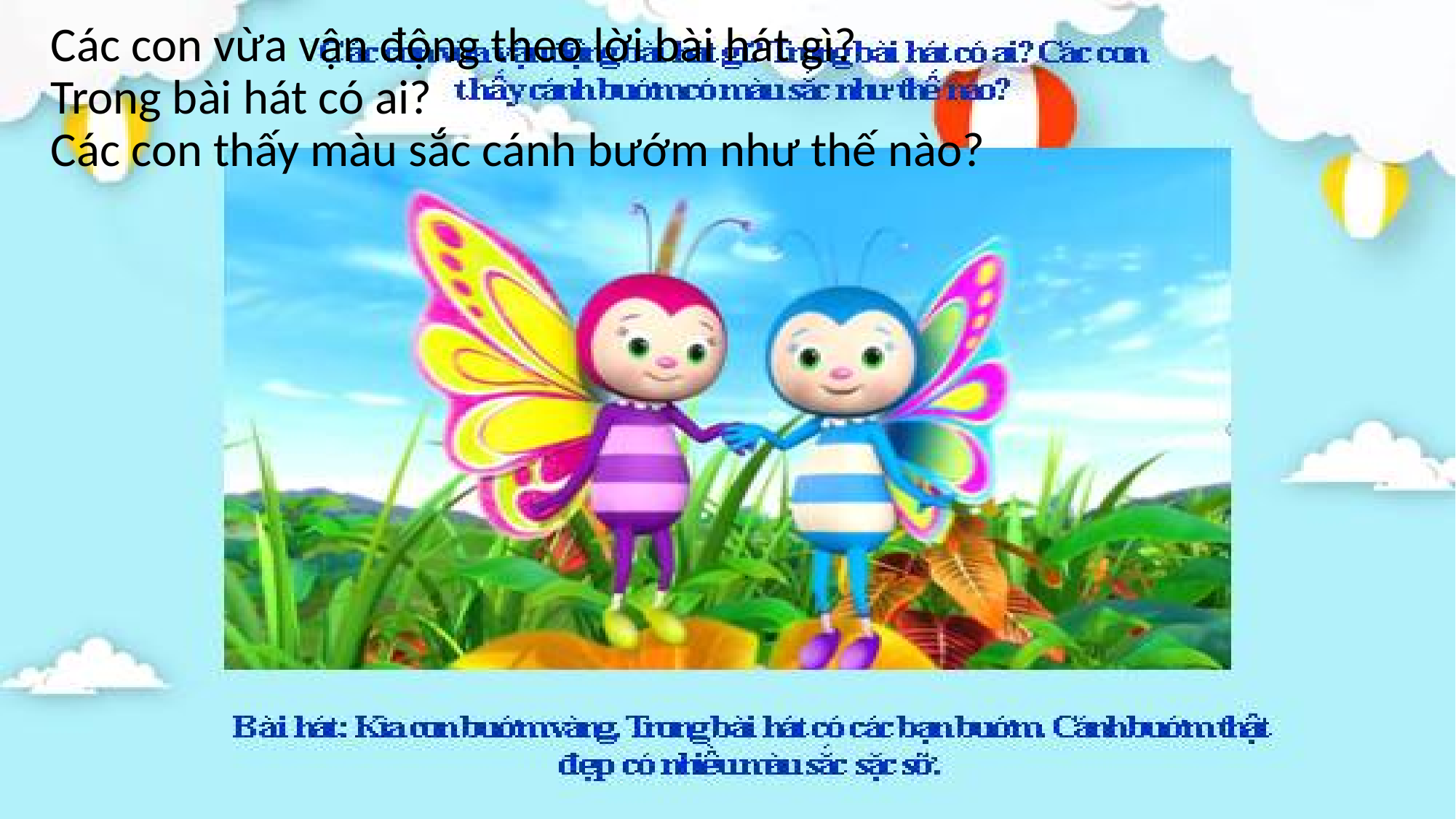

# Các con vừa vận động theo lời bài hát gì? Trong bài hát có ai? Các con thấy màu sắc cánh bướm như thế nào?